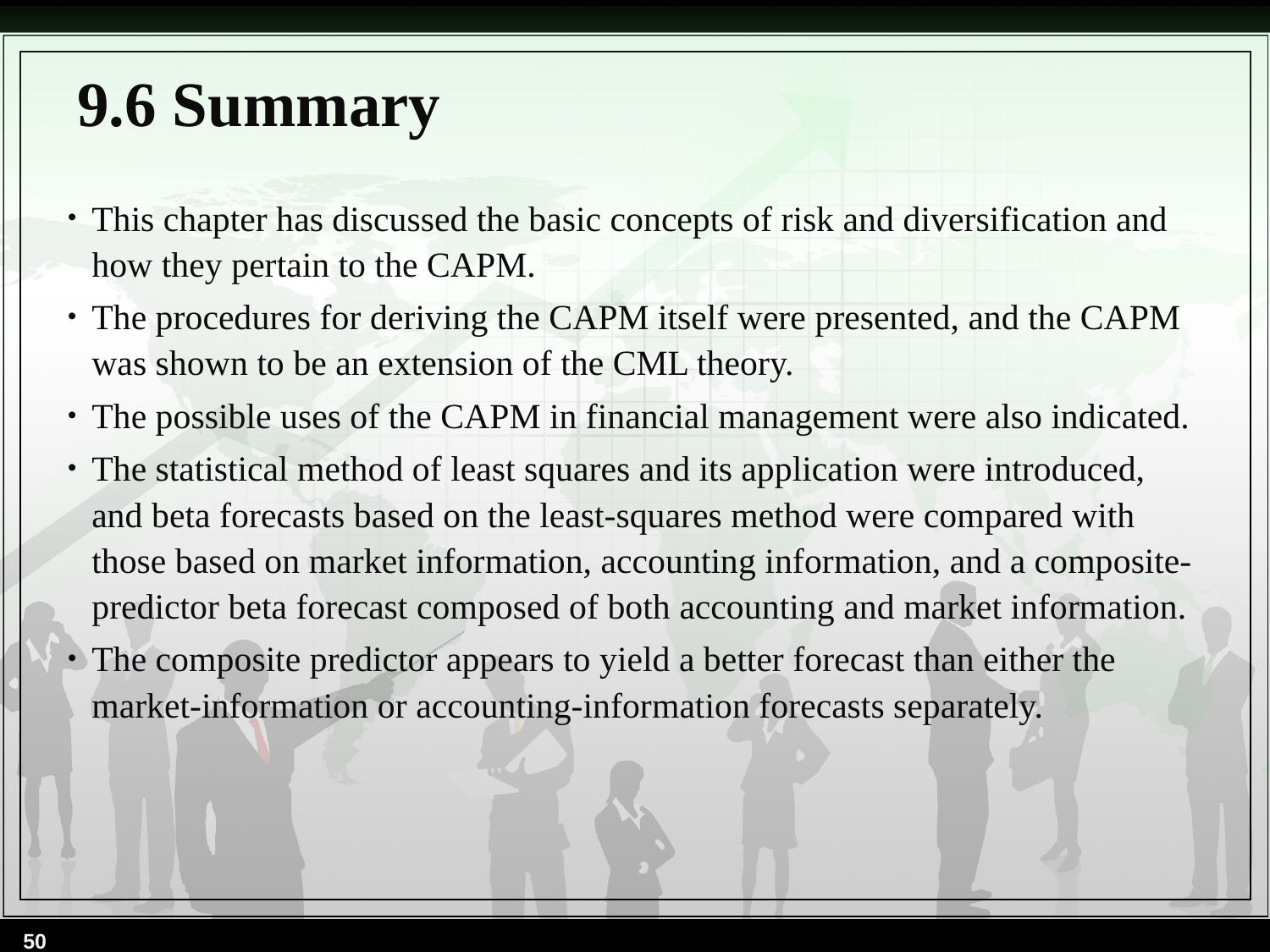

# 9.6 Summary
This chapter has discussed the basic concepts of risk and diversification and how they pertain to the CAPM.
The procedures for deriving the CAPM itself were presented, and the CAPM was shown to be an extension of the CML theory.
The possible uses of the CAPM in financial management were also indicated.
The statistical method of least squares and its application were introduced, and beta forecasts based on the least-squares method were compared with those based on market information, accounting information, and a composite-predictor beta forecast composed of both accounting and market information.
The composite predictor appears to yield a better forecast than either the market-information or accounting-information forecasts separately.

50